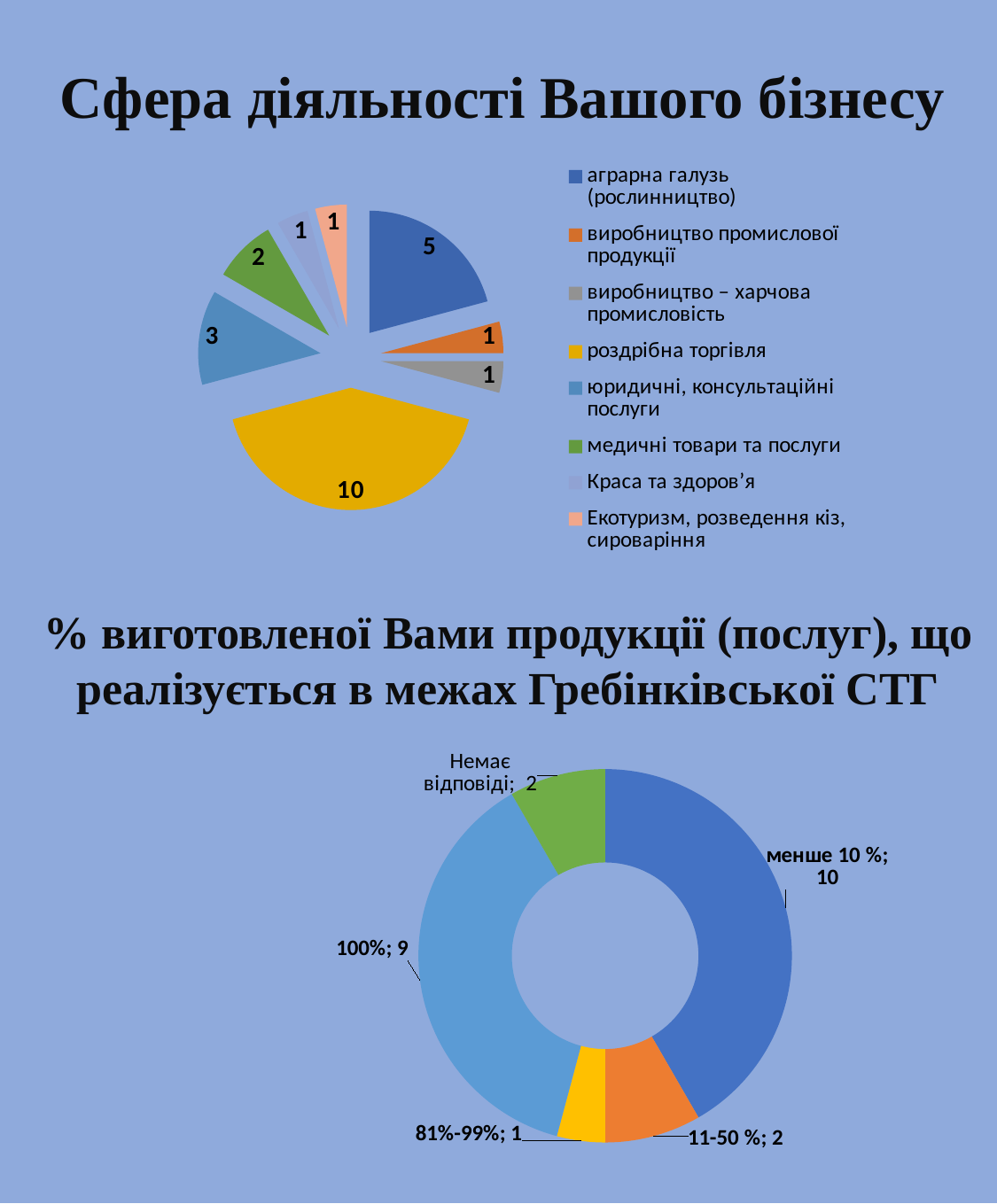

Сфера діяльності Вашого бізнесу

### Chart

| Category |  |
|---|---|
| аграрна галузь (рослинництво) | 5.0 |
| виробництво промислової продукції | 1.0 |
| виробництво – харчова промисловість | 1.0 |
| роздрібна торгівля | 10.0 |
| юридичні, консультаційні послуги | 3.0 |
| медичні товари та послуги | 2.0 |
| Краса та здоров’я | 1.0 |
| Екотуризм, розведення кіз, сироваріння | 1.0 |
% виготовленої Вами продукції (послуг), що реалізується в межах Гребінківської СТГ

### Chart

| Category |  |
|---|---|
| менше 10 % | 10.0 |
| 11-50 % | 2.0 |
| 51-80 % | 0.0 |
| 81%-99% | 1.0 |
| 100% | 9.0 |
| Немає | 2.0 |